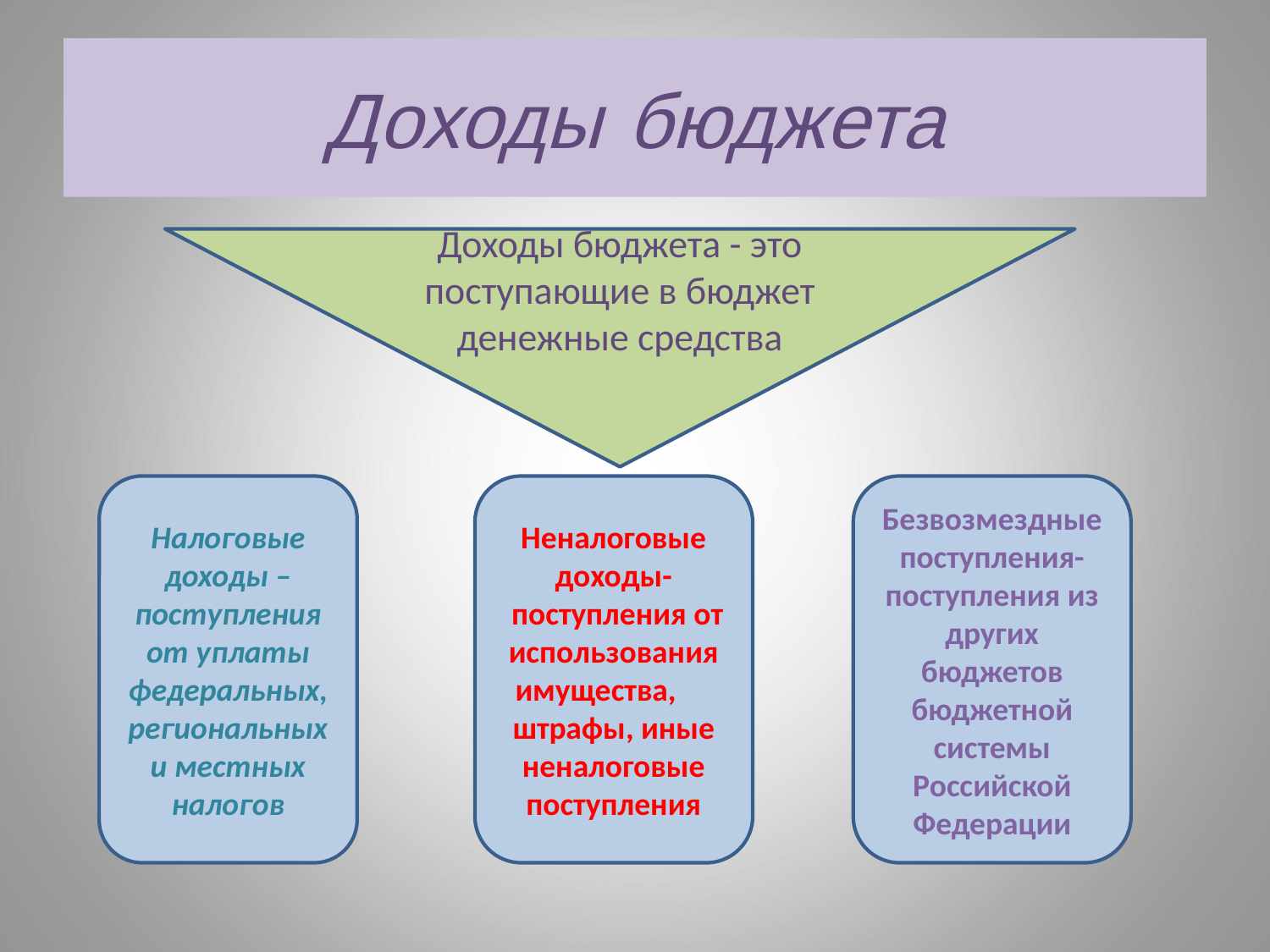

# Доходы бюджета

Доходы бюджета - это поступающие в бюджет денежные средства
Налоговые доходы –поступления от уплаты федеральных, региональных и местных налогов
Неналоговые доходы-
 поступления от использования имущества,      штрафы, иные неналоговые поступления
Безвозмездные поступления-
поступления из других бюджетов бюджетной системы Российской Федерации